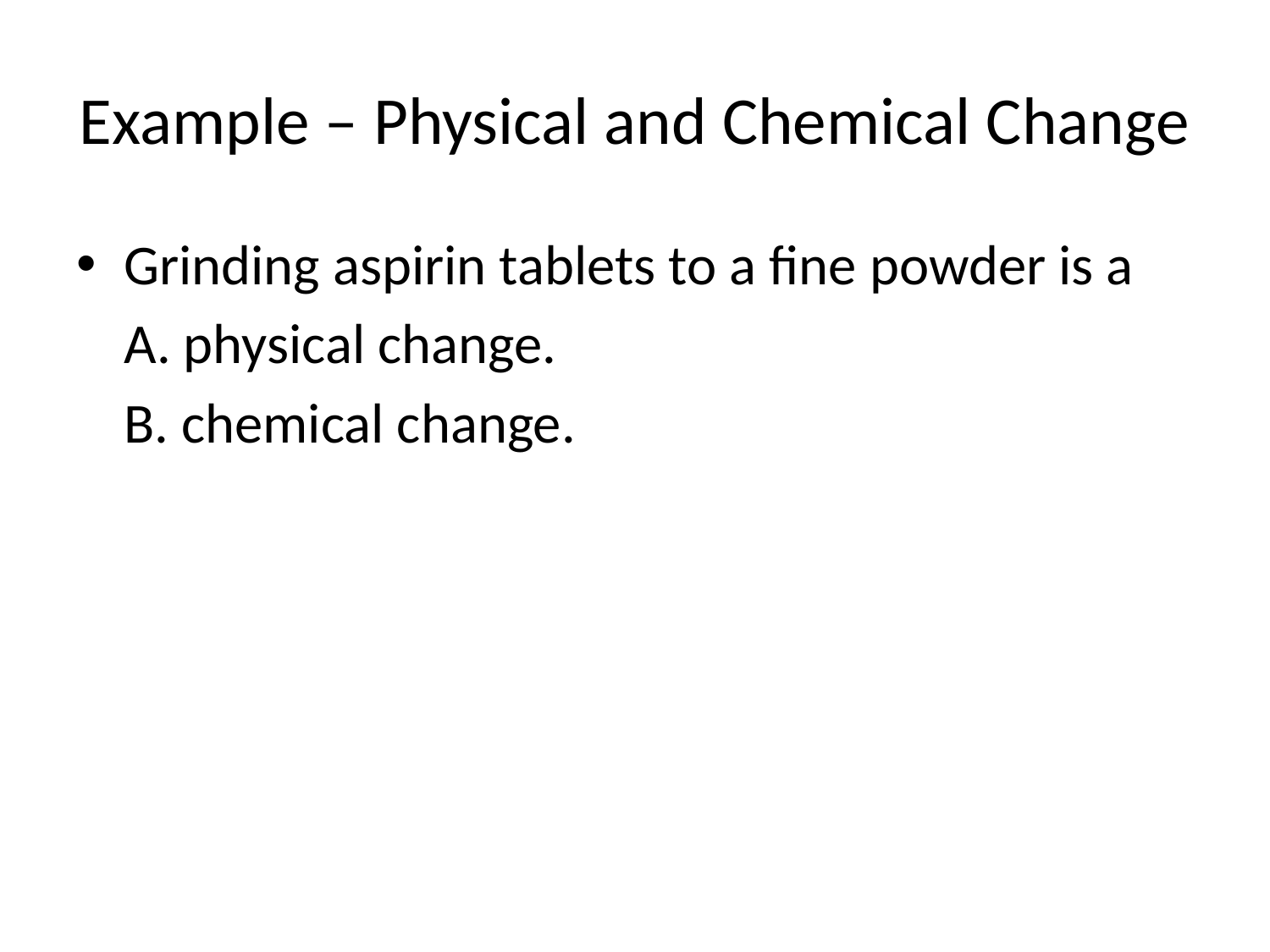

# Example – Physical and Chemical Change
Grinding aspirin tablets to a fine powder is a
	A. physical change.
	B. chemical change.